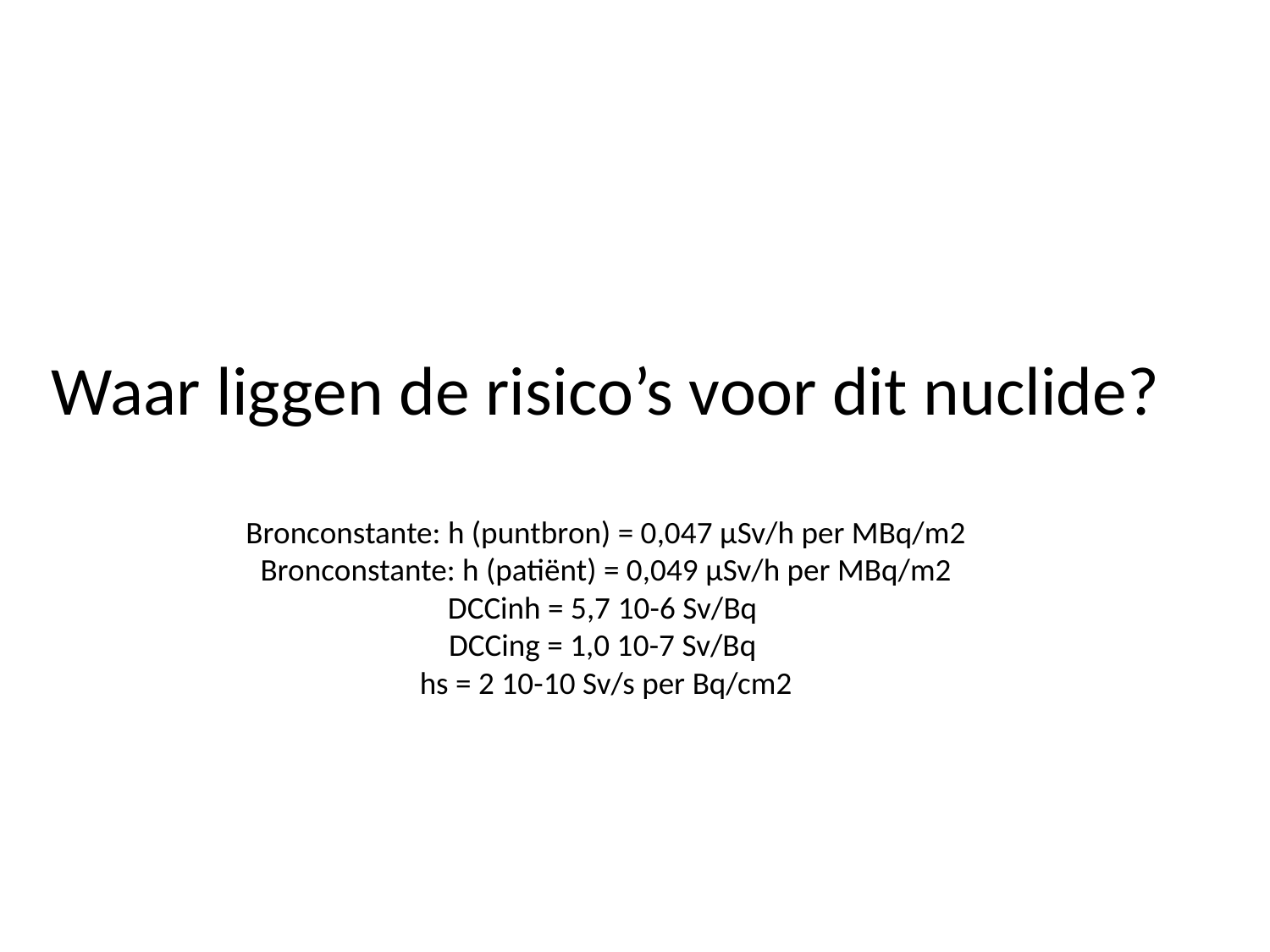

# Waar liggen de risico’s voor dit nuclide? Bronconstante: h (puntbron) = 0,047 μSv/h per MBq/m2 Bronconstante: h (patiënt) = 0,049 μSv/h per MBq/m2 DCCinh = 5,7 10-6 Sv/Bq DCCing = 1,0 10-7 Sv/Bq hs = 2 10-10 Sv/s per Bq/cm2